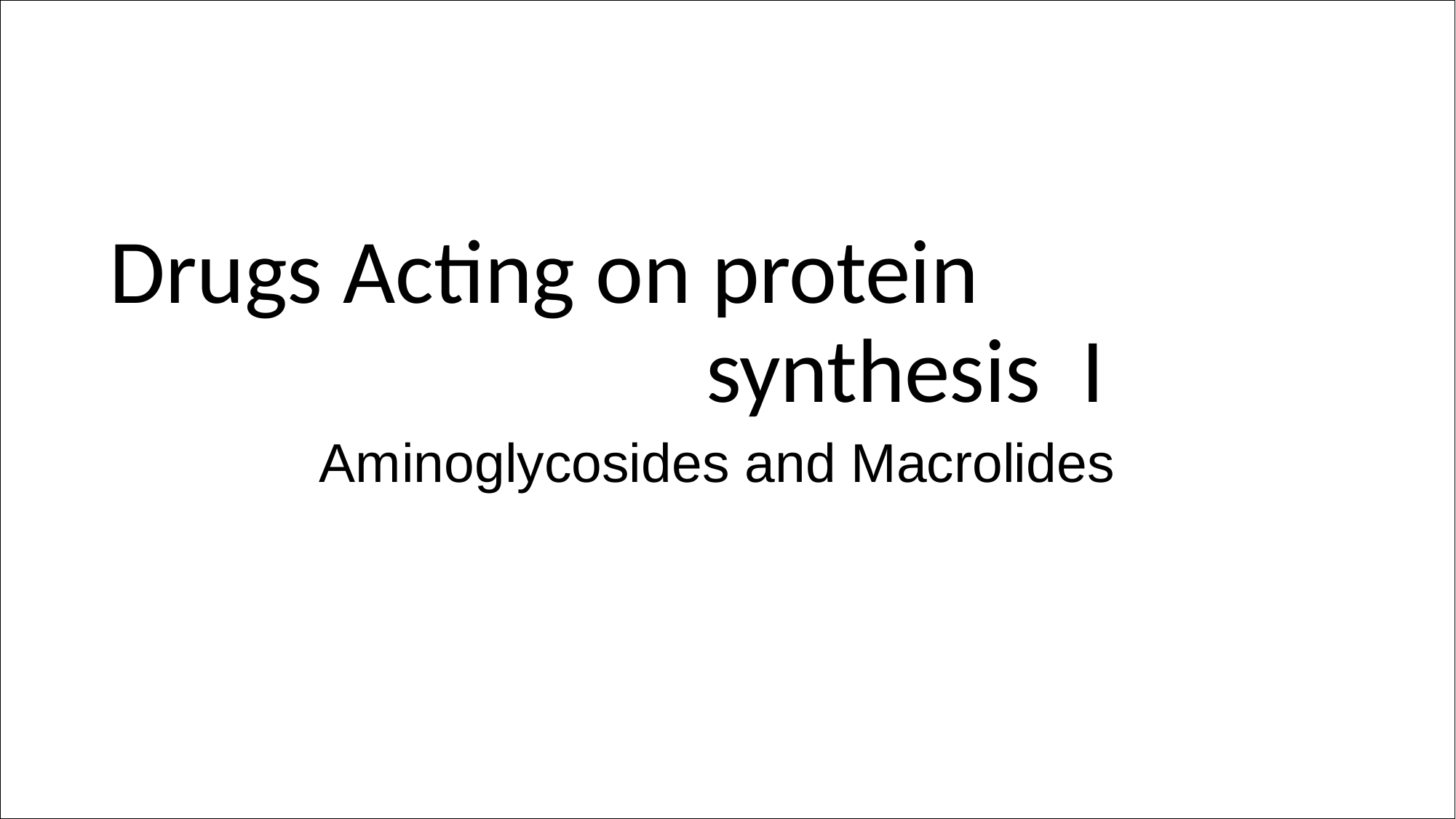

# Drugs Acting on protein synthesis  I
Aminoglycosides and Macrolides